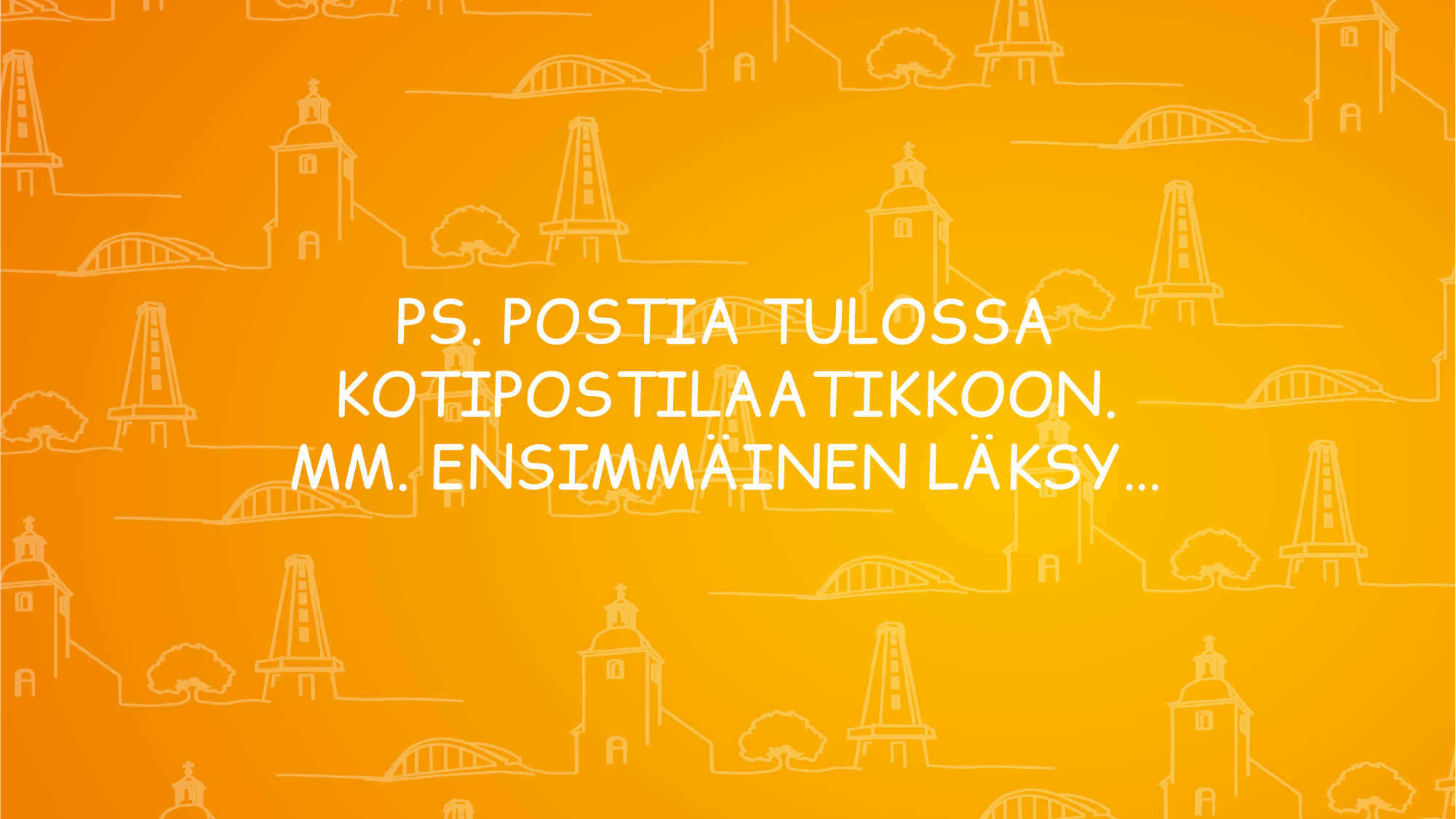

# PS. POSTIA TULOSSA KOTIPOSTILAATIKKOON. MM. ENSIMMÄINEN LÄKSY…